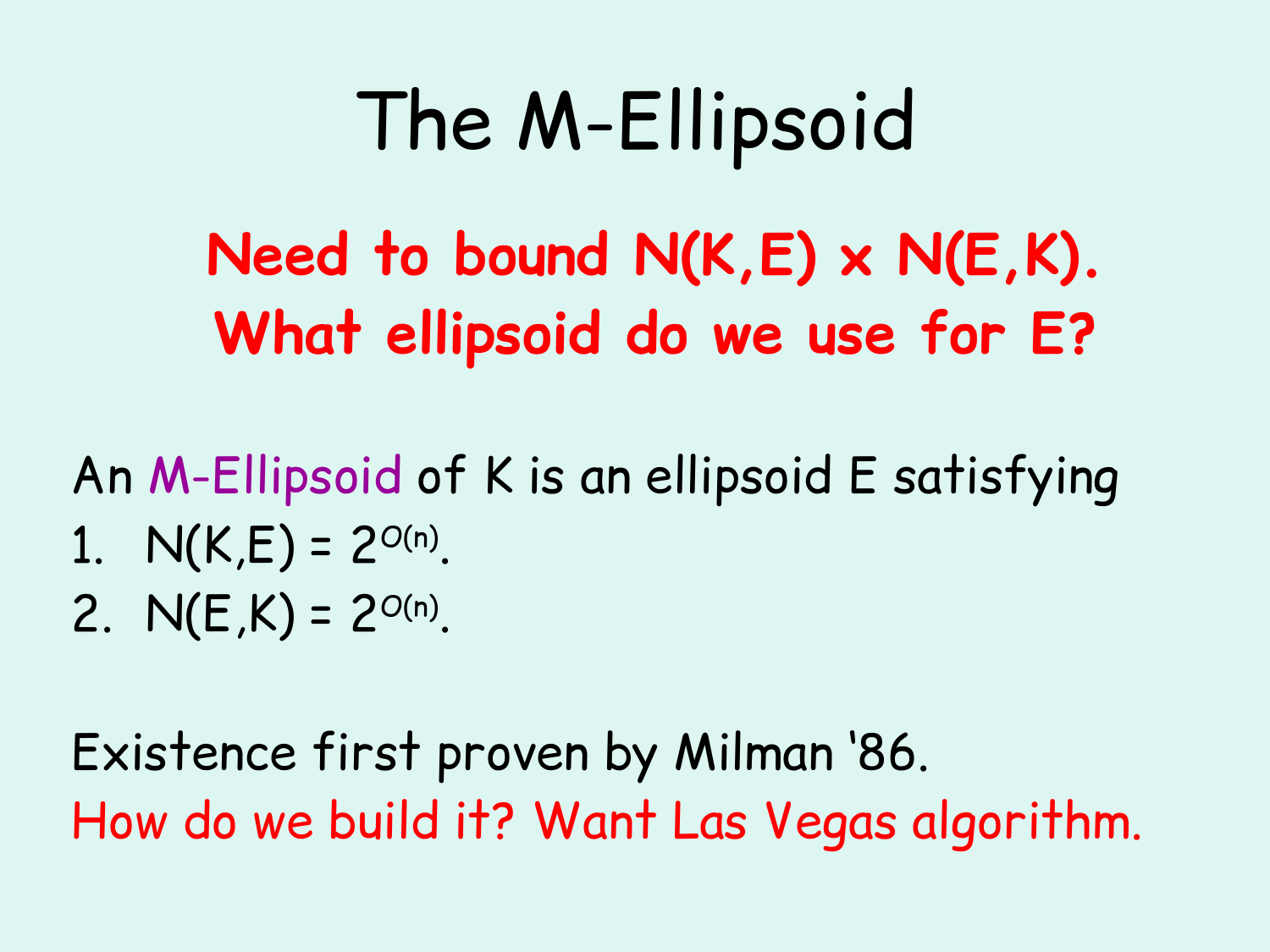

# The M-Ellipsoid
Need to bound N(K,E) x N(E,K).
What ellipsoid do we use for E?

An M-Ellipsoid of K is an ellipsoid E satisfying
N(K,E) = 2O(n).
N(E,K) = 2O(n).

Existence first proven by Milman ‘86.
How do we build it? Want Las Vegas algorithm.